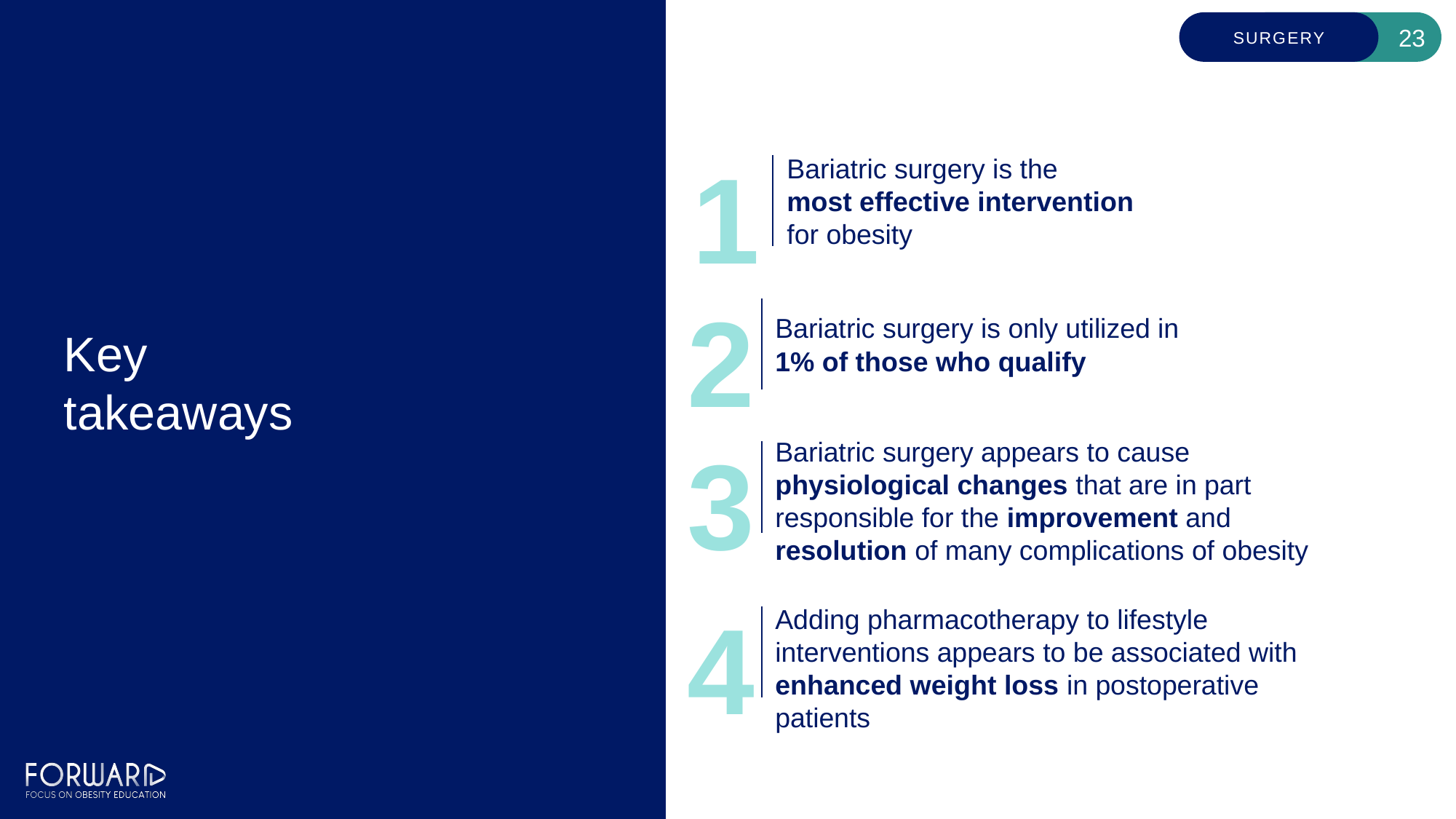

# Key takeaways
1
Bariatric surgery is the
most effective intervention for obesity
2
Bariatric surgery is only utilized in 1% of those who qualify
3
Bariatric surgery appears to cause physiological changes that are in part responsible for the improvement and resolution of many complications of obesity
4
Adding pharmacotherapy to lifestyle interventions appears to be associated with enhanced weight loss in postoperative patients